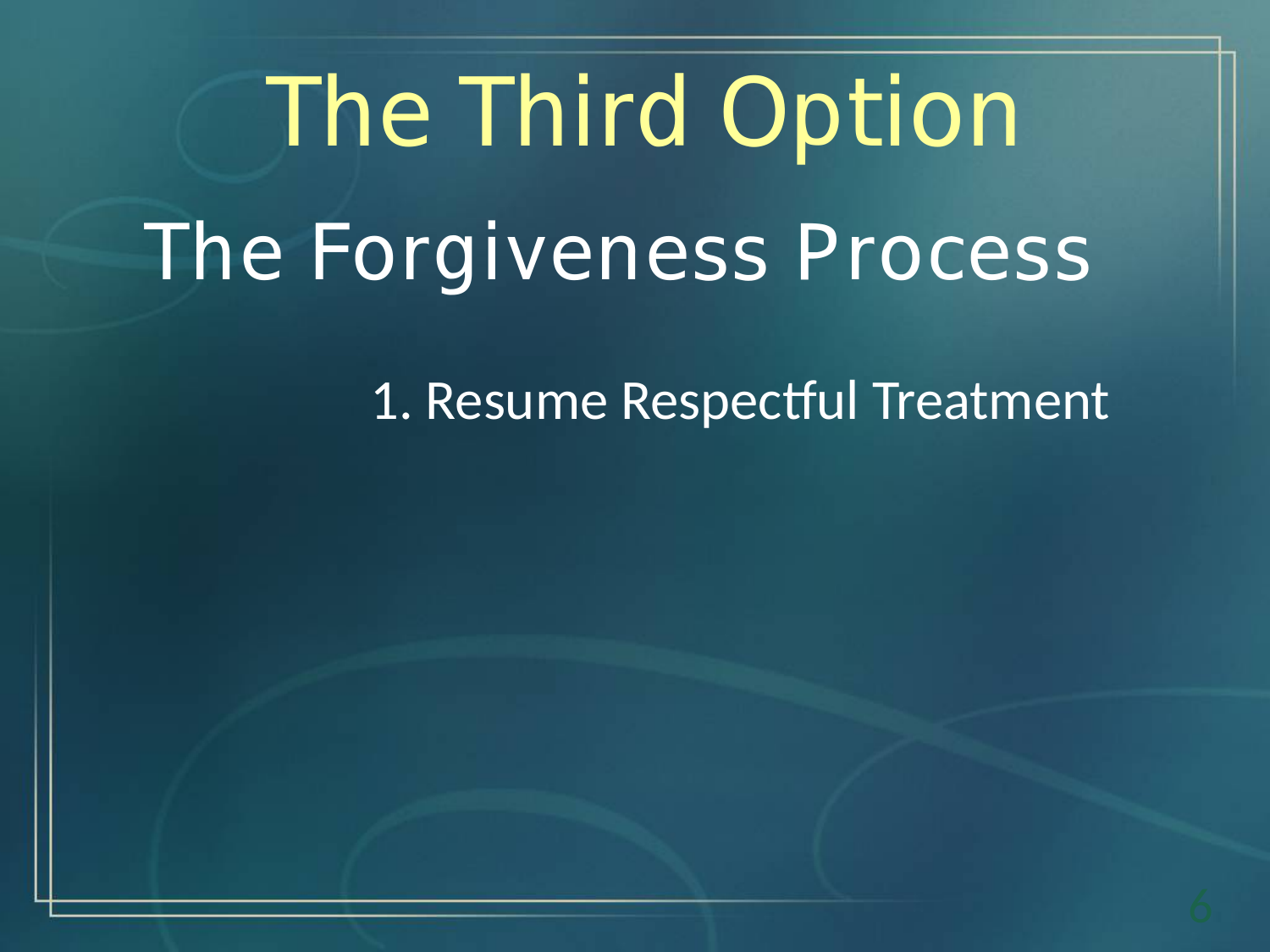

The Third Option
The Forgiveness Process

		1. Resume Respectful Treatment

6